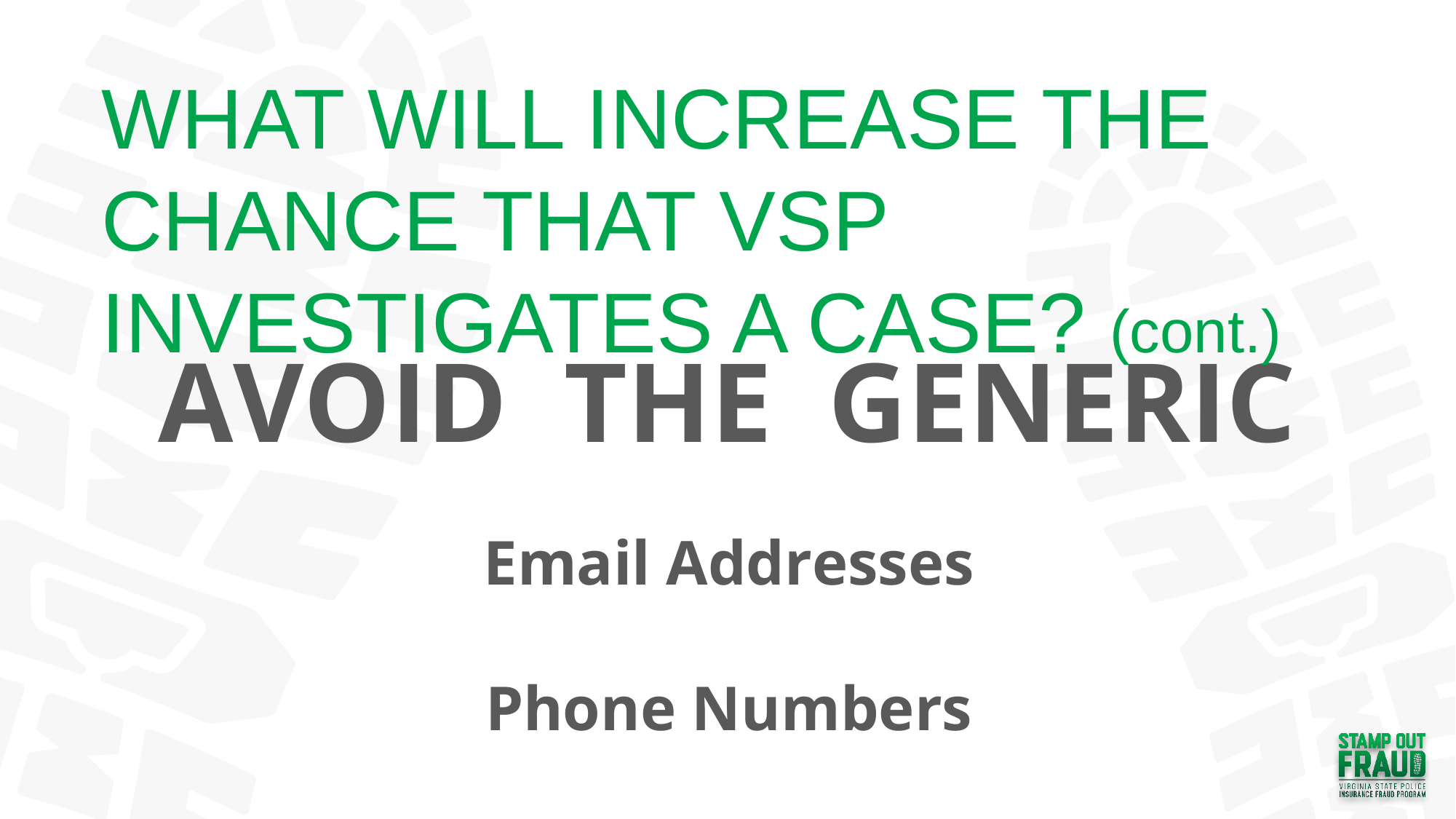

WHAT WILL INCREASE THE CHANCE THAT VSP INVESTIGATES A CASE? (cont.)
AVOID  THE  GENERIC
Email Addresses

Phone Numbers